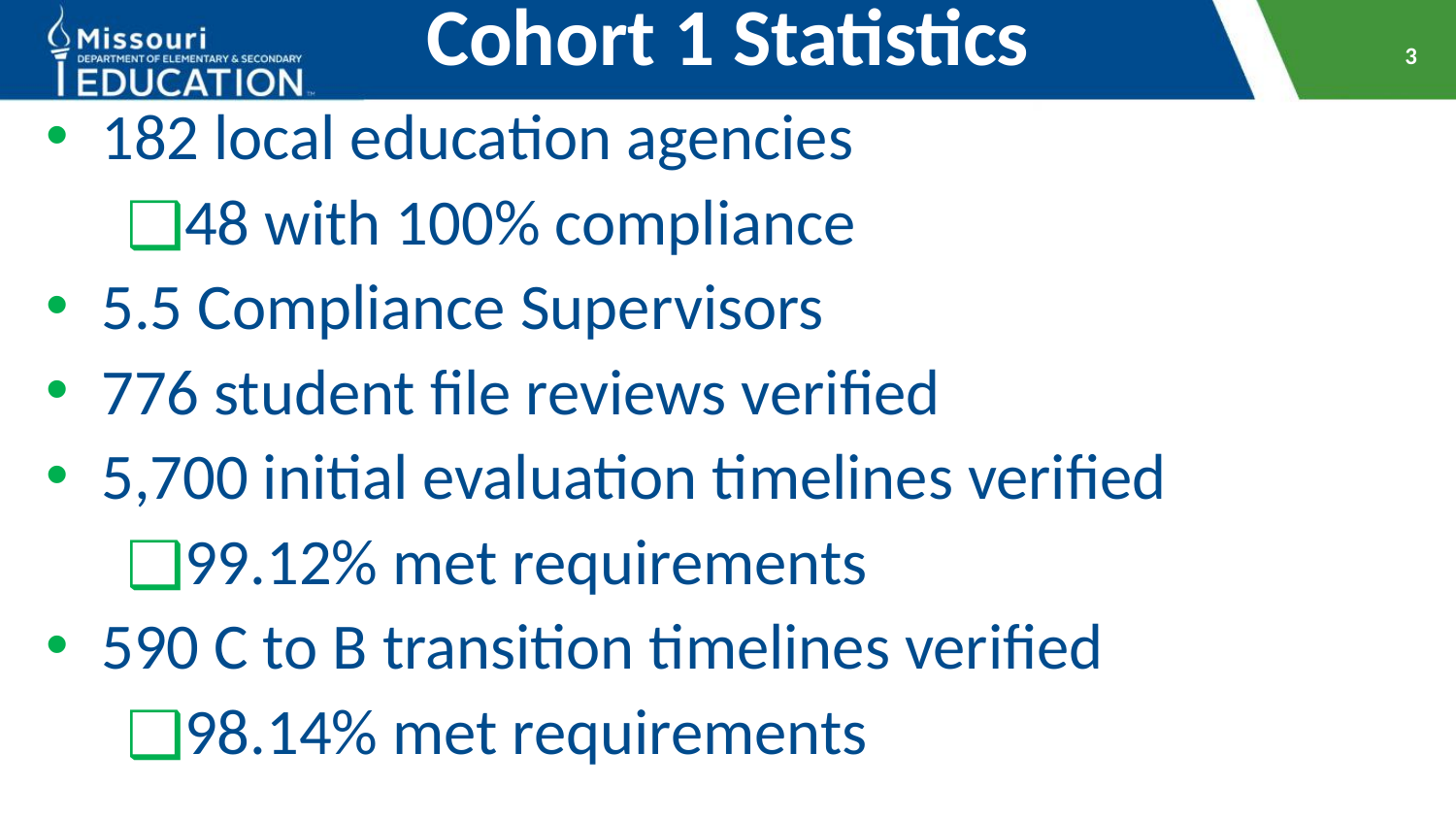

# Cohort 1 Statistics
3
182 local education agencies
48 with 100% compliance
5.5 Compliance Supervisors
776 student file reviews verified
5,700 initial evaluation timelines verified
99.12% met requirements
590 C to B transition timelines verified
98.14% met requirements